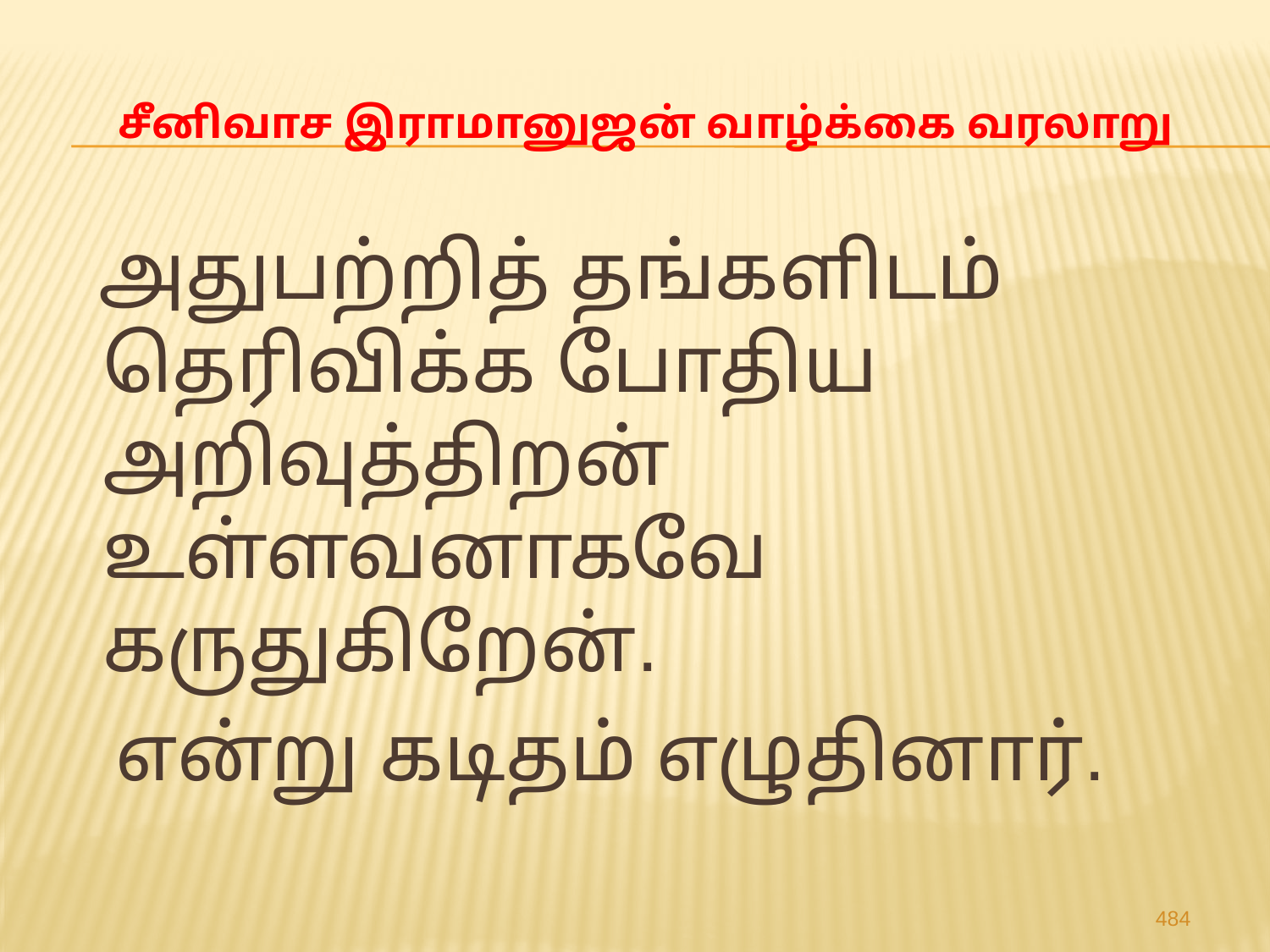

# சீனிவாச இராமானுஜன் வாழ்க்கை வரலாறு
   அதுபற்றித் தங்களிடம் தெரிவிக்க போதிய அறிவுத்திறன் உள்ளவனாகவே கருதுகிறேன்.
   என்று கடிதம் எழுதினார்.

484